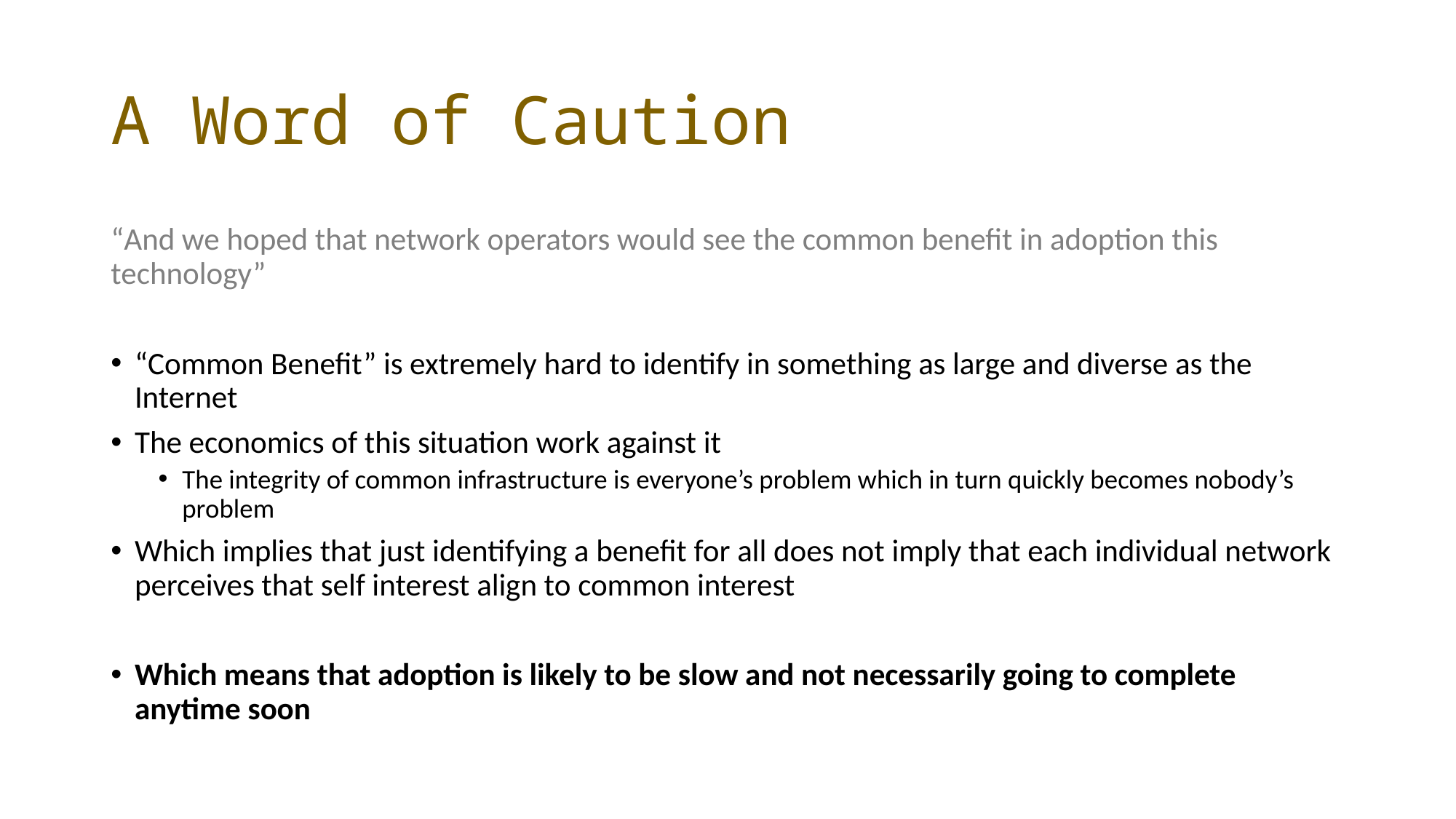

# A Word of Caution
“And we hoped that network operators would see the common benefit in adoption this technology”

“Common Benefit” is extremely hard to identify in something as large and diverse as the Internet
The economics of this situation work against it
The integrity of common infrastructure is everyone’s problem which in turn quickly becomes nobody’s problem
Which implies that just identifying a benefit for all does not imply that each individual network perceives that self interest align to common interest

Which means that adoption is likely to be slow and not necessarily going to complete anytime soon